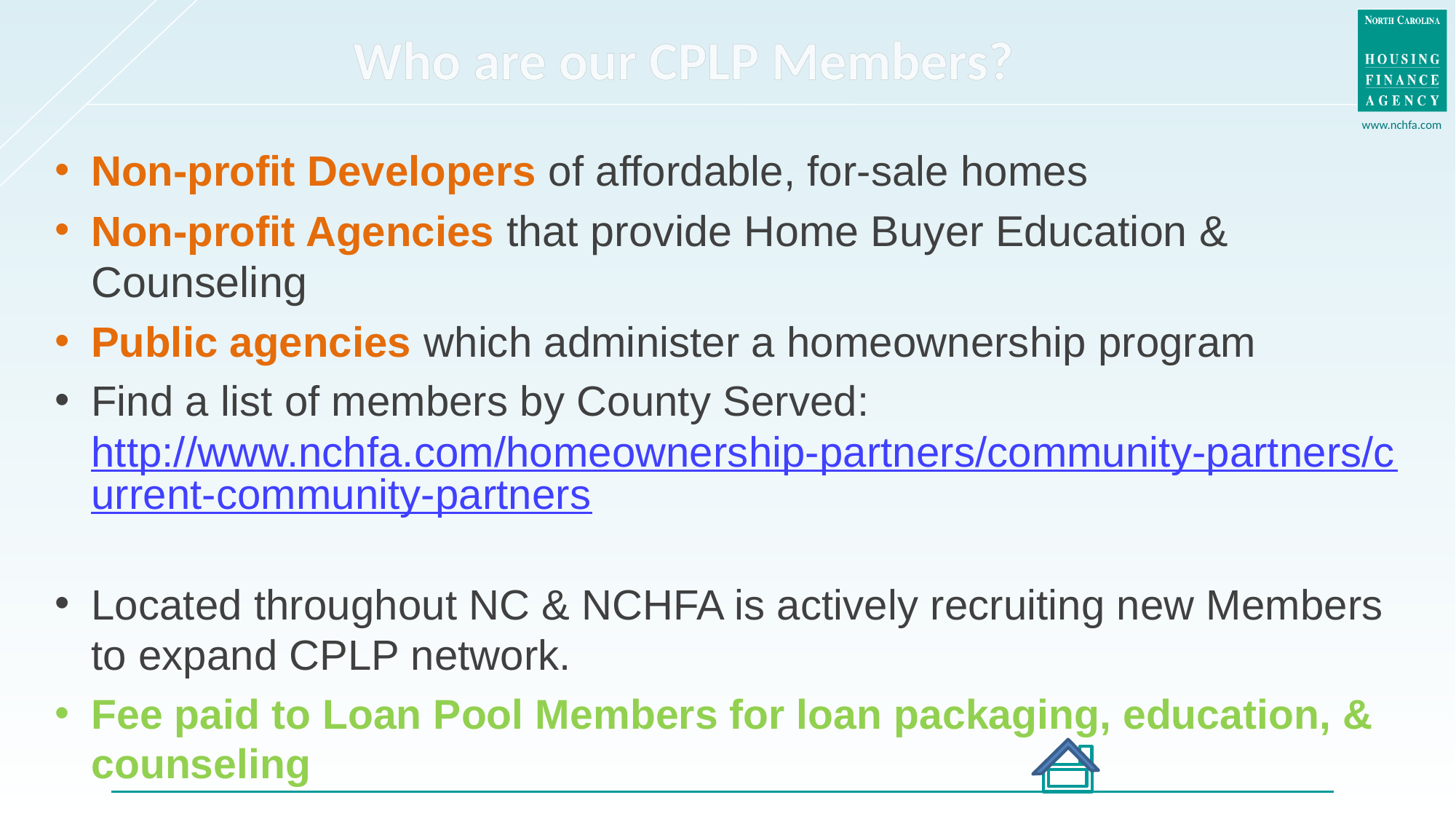

# Who are our CPLP Members?

Non-profit Developers of affordable, for-sale homes
Non-profit Agencies that provide Home Buyer Education & Counseling
Public agencies which administer a homeownership program
Find a list of members by County Served: http://www.nchfa.com/homeownership-partners/community-partners/current-community-partners
Located throughout NC & NCHFA is actively recruiting new Members to expand CPLP network.
Fee paid to Loan Pool Members for loan packaging, education, & counseling